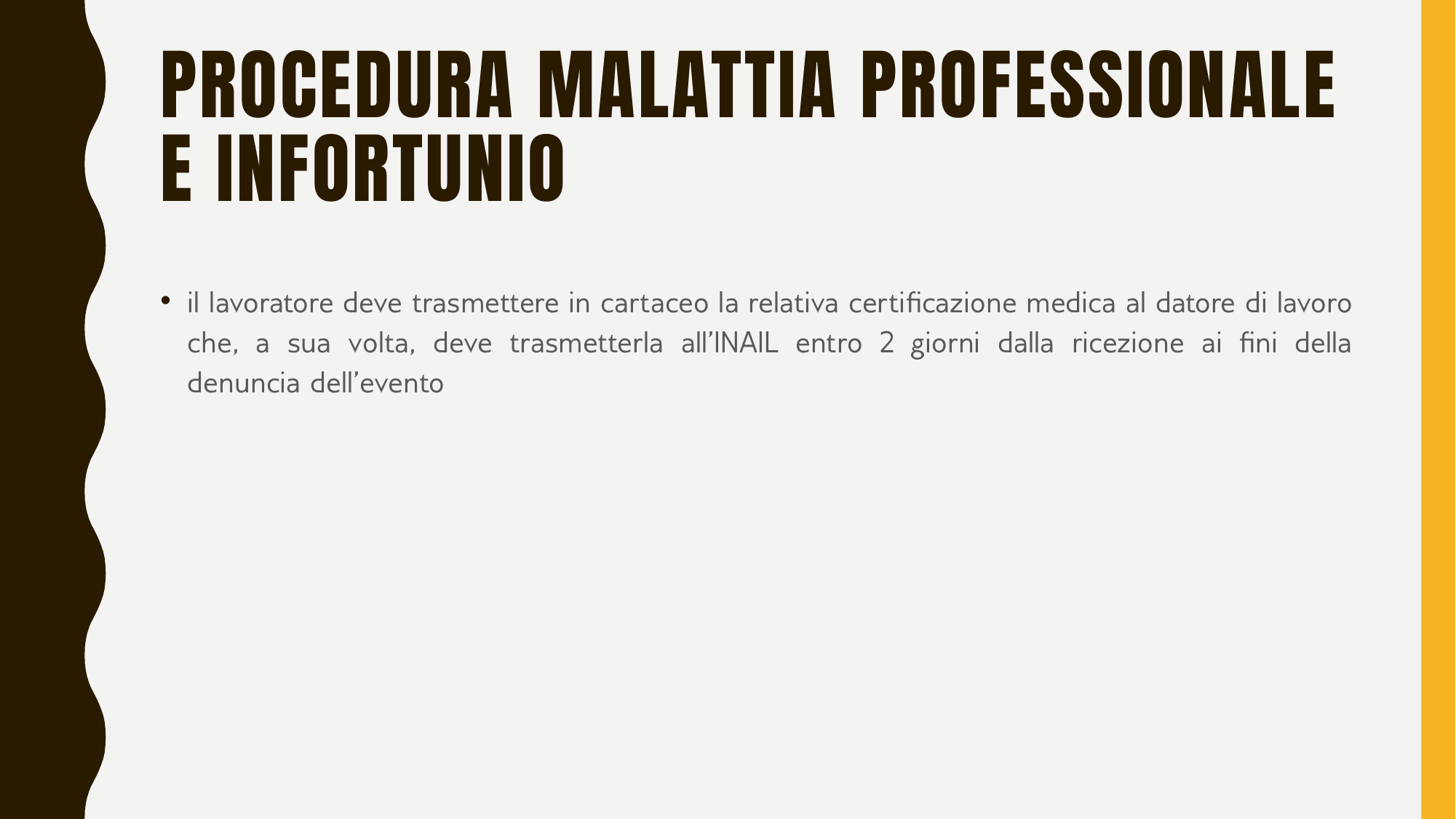

# Procedura malattia professionale e infortunio
il lavoratore deve trasmettere in cartaceo la relativa certificazione medica al datore di lavoro che, a sua volta, deve trasmetterla all’INAIL entro 2 giorni dalla ricezione ai fini della denuncia dell’evento